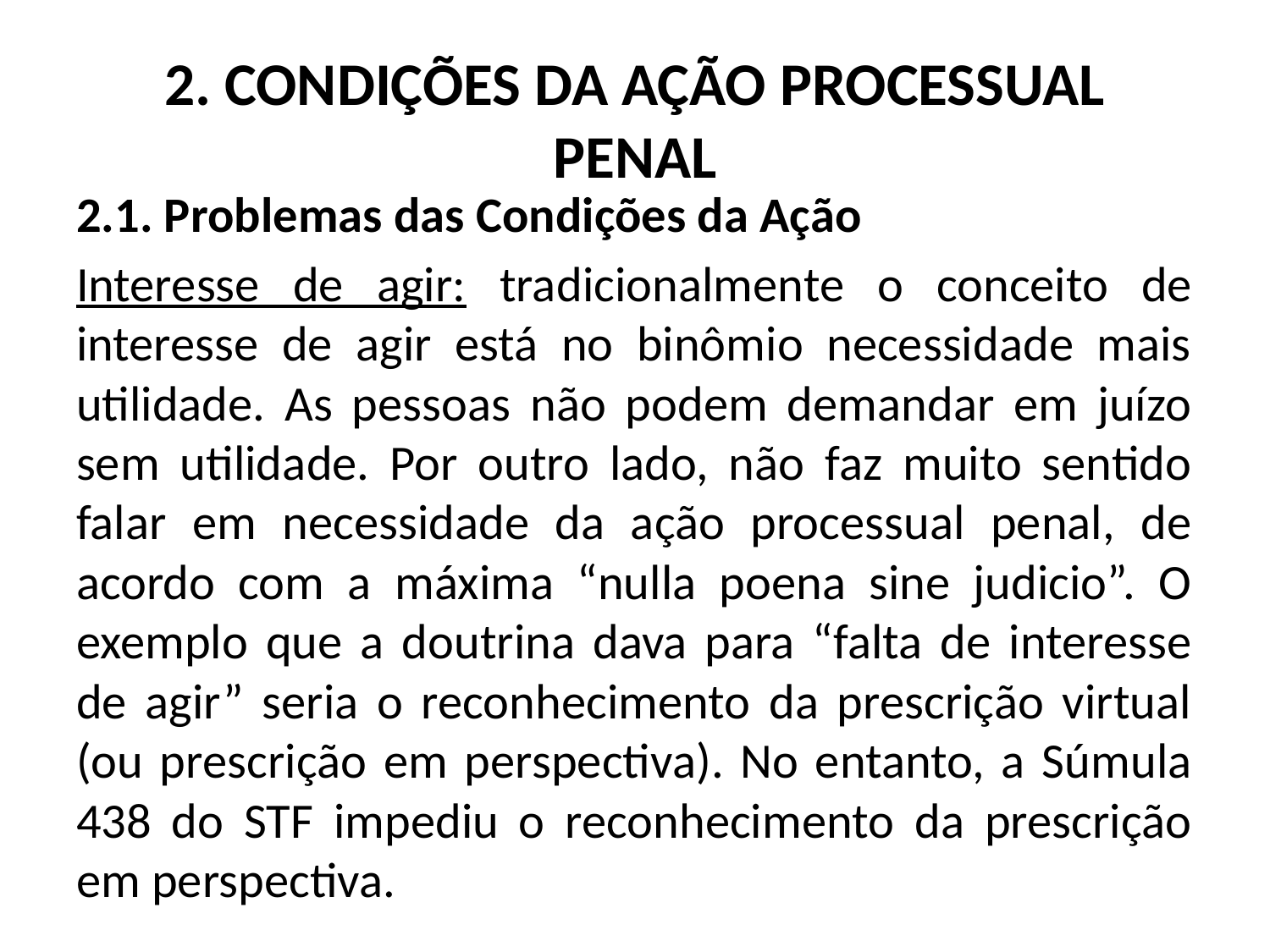

# 2. CONDIÇÕES DA AÇÃO PROCESSUAL PENAL
2.1. Problemas das Condições da Ação
Interesse de agir: tradicionalmente o conceito de interesse de agir está no binômio necessidade mais utilidade. As pessoas não podem demandar em juízo sem utilidade. Por outro lado, não faz muito sentido falar em necessidade da ação processual penal, de acordo com a máxima “nulla poena sine judicio”. O exemplo que a doutrina dava para “falta de interesse de agir” seria o reconhecimento da prescrição virtual (ou prescrição em perspectiva). No entanto, a Súmula 438 do STF impediu o reconhecimento da prescrição em perspectiva.